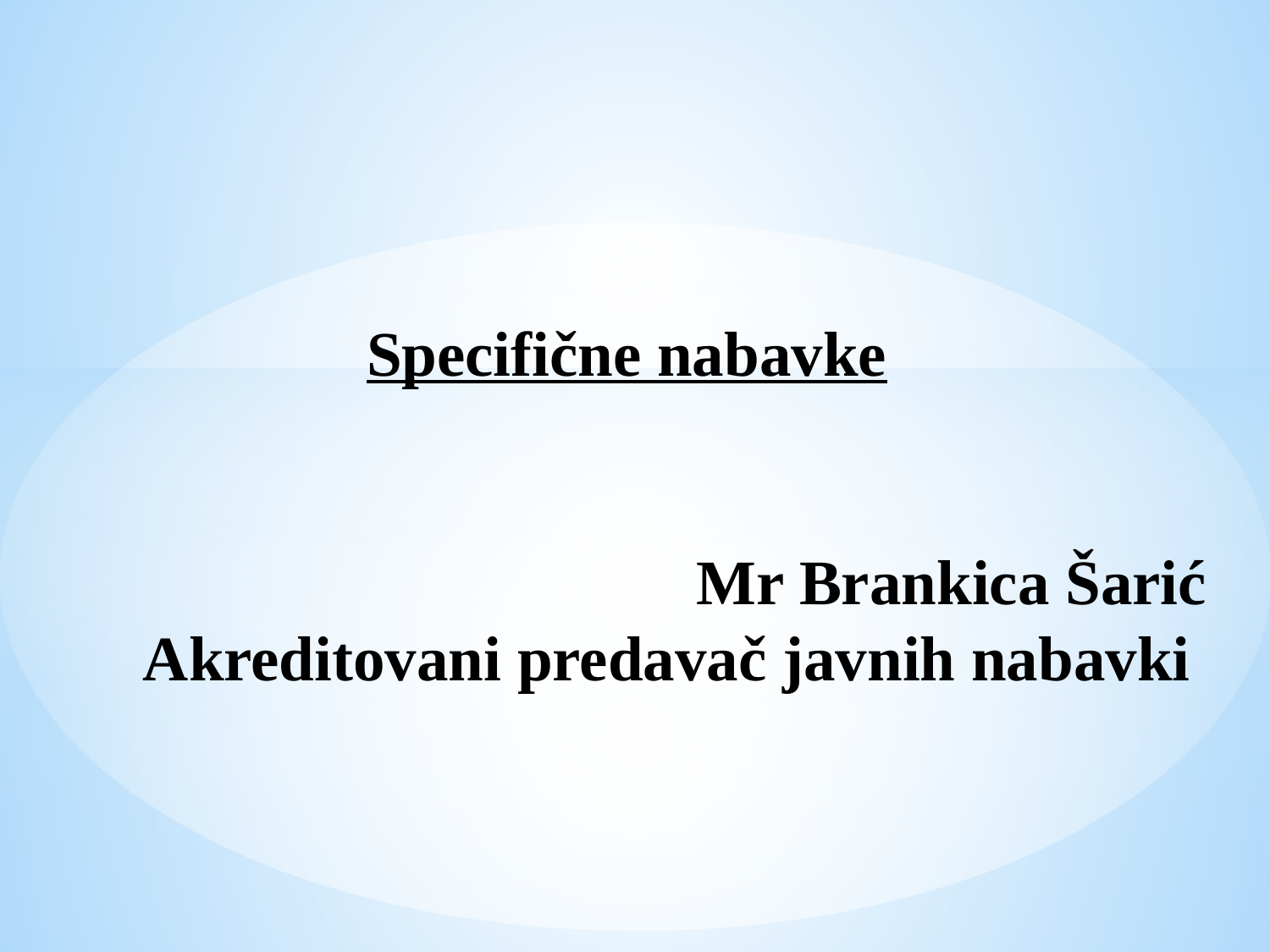

Specifične nabavke

Mr Brankica Šarić
Akreditovani predavač javnih nabavki